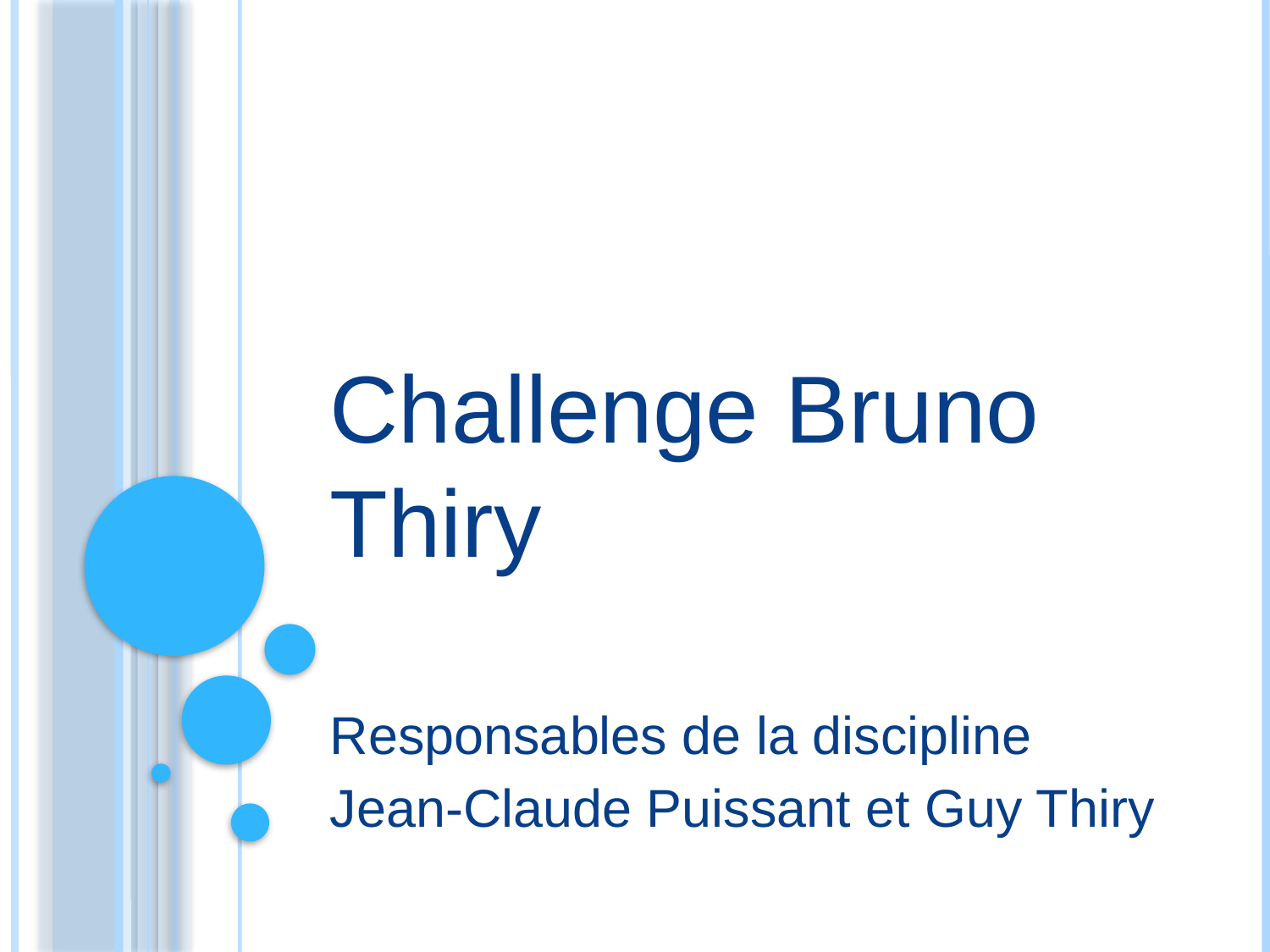

# Challenge Bruno Thiry
Responsables de la discipline
Jean-Claude Puissant et Guy Thiry